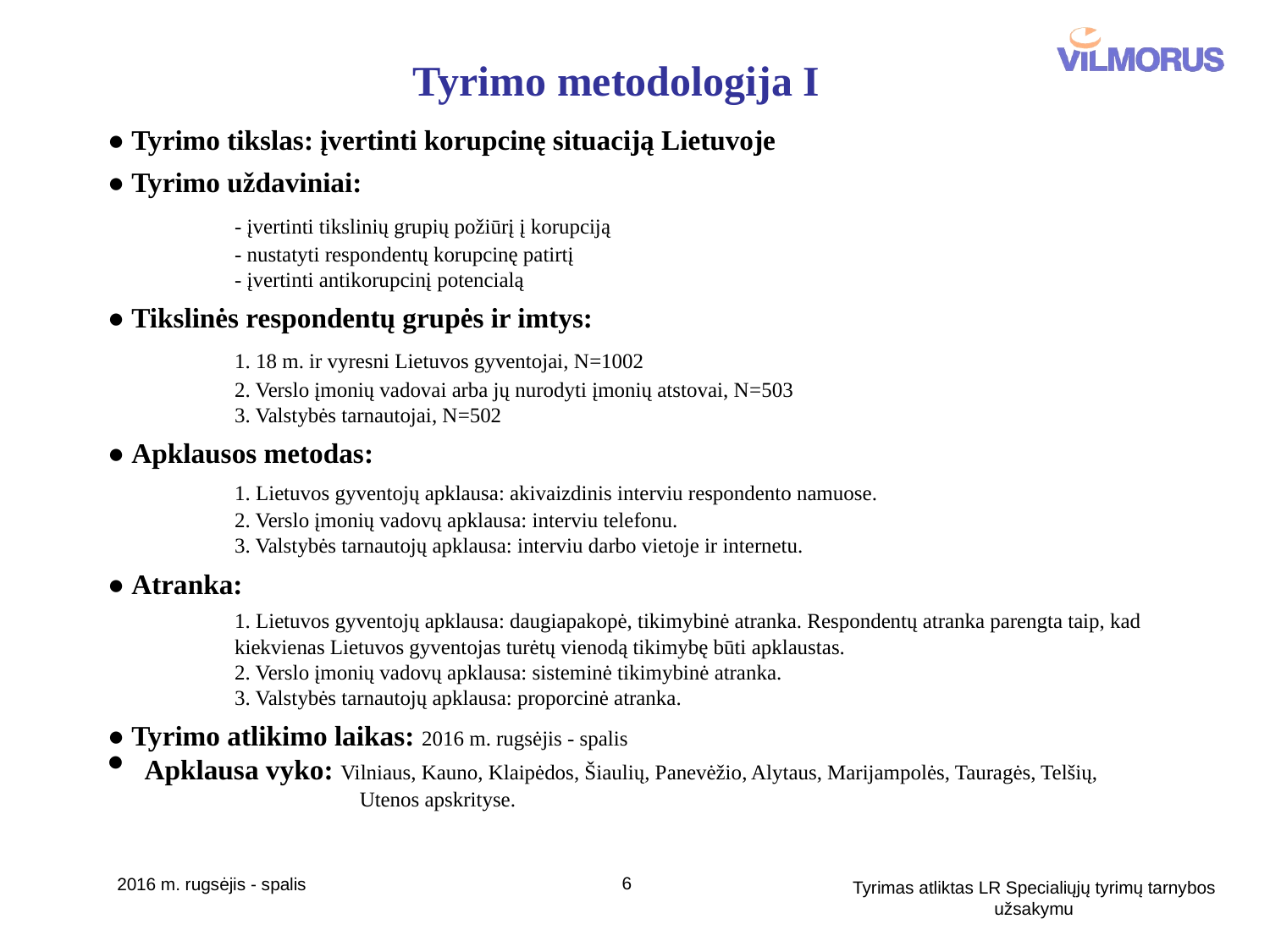

# Tyrimo metodologija I
● Tyrimo tikslas: įvertinti korupcinę situaciją Lietuvoje

● Tyrimo uždaviniai:
	- įvertinti tikslinių grupių požiūrį į korupciją
	- nustatyti respondentų korupcinę patirtį
	- įvertinti antikorupcinį potencialą

● Tikslinės respondentų grupės ir imtys:
	1. 18 m. ir vyresni Lietuvos gyventojai, N=1002
	2. Verslo įmonių vadovai arba jų nurodyti įmonių atstovai, N=503
	3. Valstybės tarnautojai, N=502

● Apklausos metodas:
	1. Lietuvos gyventojų apklausa: akivaizdinis interviu respondento namuose.
	2. Verslo įmonių vadovų apklausa: interviu telefonu.
	3. Valstybės tarnautojų apklausa: interviu darbo vietoje ir internetu.

● Atranka:
	1. Lietuvos gyventojų apklausa: daugiapakopė, tikimybinė atranka. Respondentų atranka parengta taip, kad 	kiekvienas Lietuvos gyventojas turėtų vienodą tikimybę būti apklaustas.
	2. Verslo įmonių vadovų apklausa: sisteminė tikimybinė atranka.
	3. Valstybės tarnautojų apklausa: proporcinė atranka.

● Tyrimo atlikimo laikas: 2016 m. rugsėjis - spalis
 Apklausa vyko: Vilniaus, Kauno, Klaipėdos, Šiaulių, Panevėžio, Alytaus, Marijampolės, Tauragės, Telšių, 		                  Utenos apskrityse.

6
2016 m. rugsėjis - spalis
Tyrimas atliktas LR Specialiųjų tyrimų tarnybos užsakymu